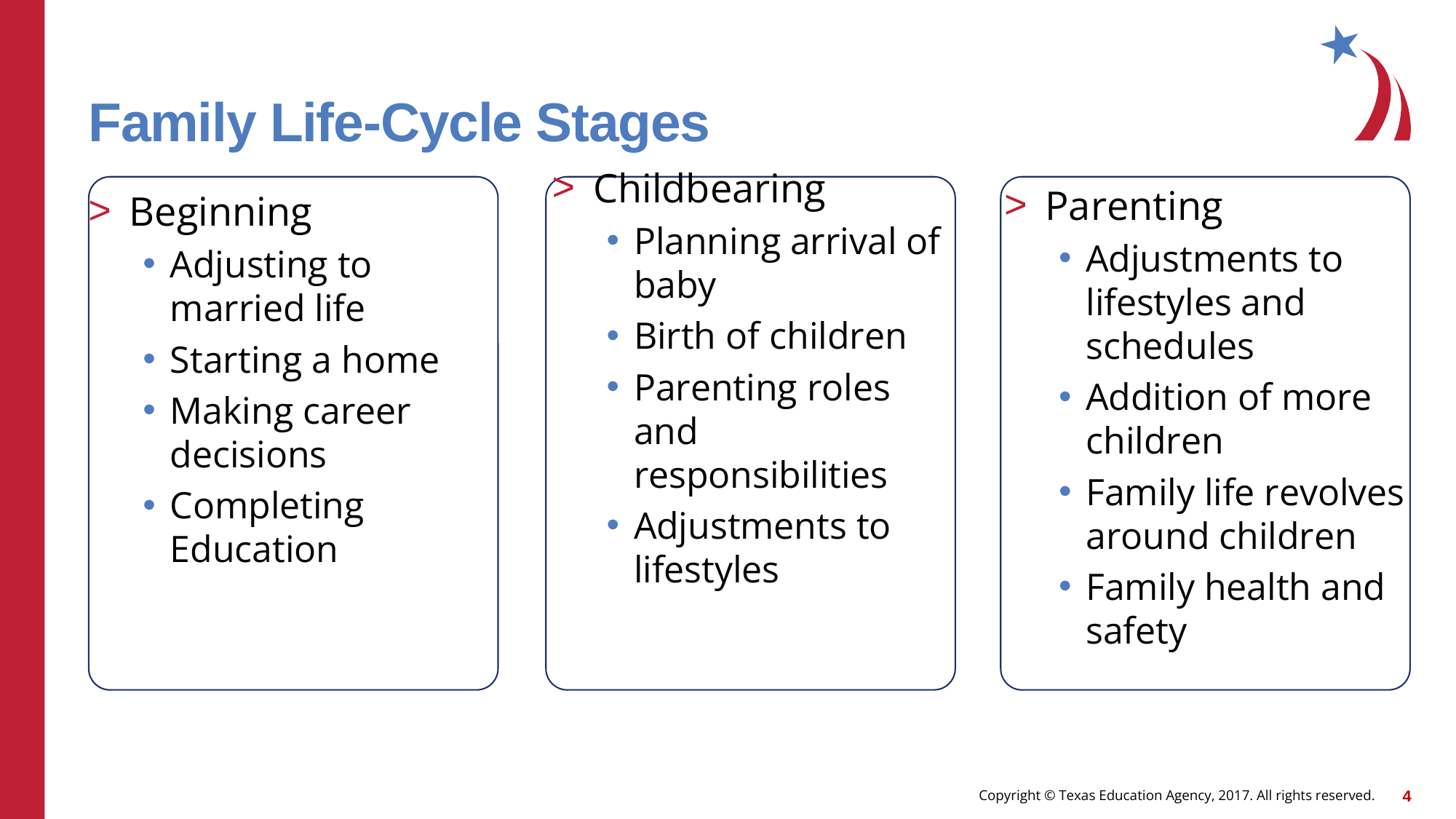

# Family Life-Cycle Stages
Beginning
Adjusting to married life
Starting a home
Making career decisions
Completing Education

Childbearing
Planning arrival of baby
Birth of children
Parenting roles and responsibilities
Adjustments to lifestyles

Parenting
Adjustments to lifestyles and schedules
Addition of more children
Family life revolves around children
Family health and safety